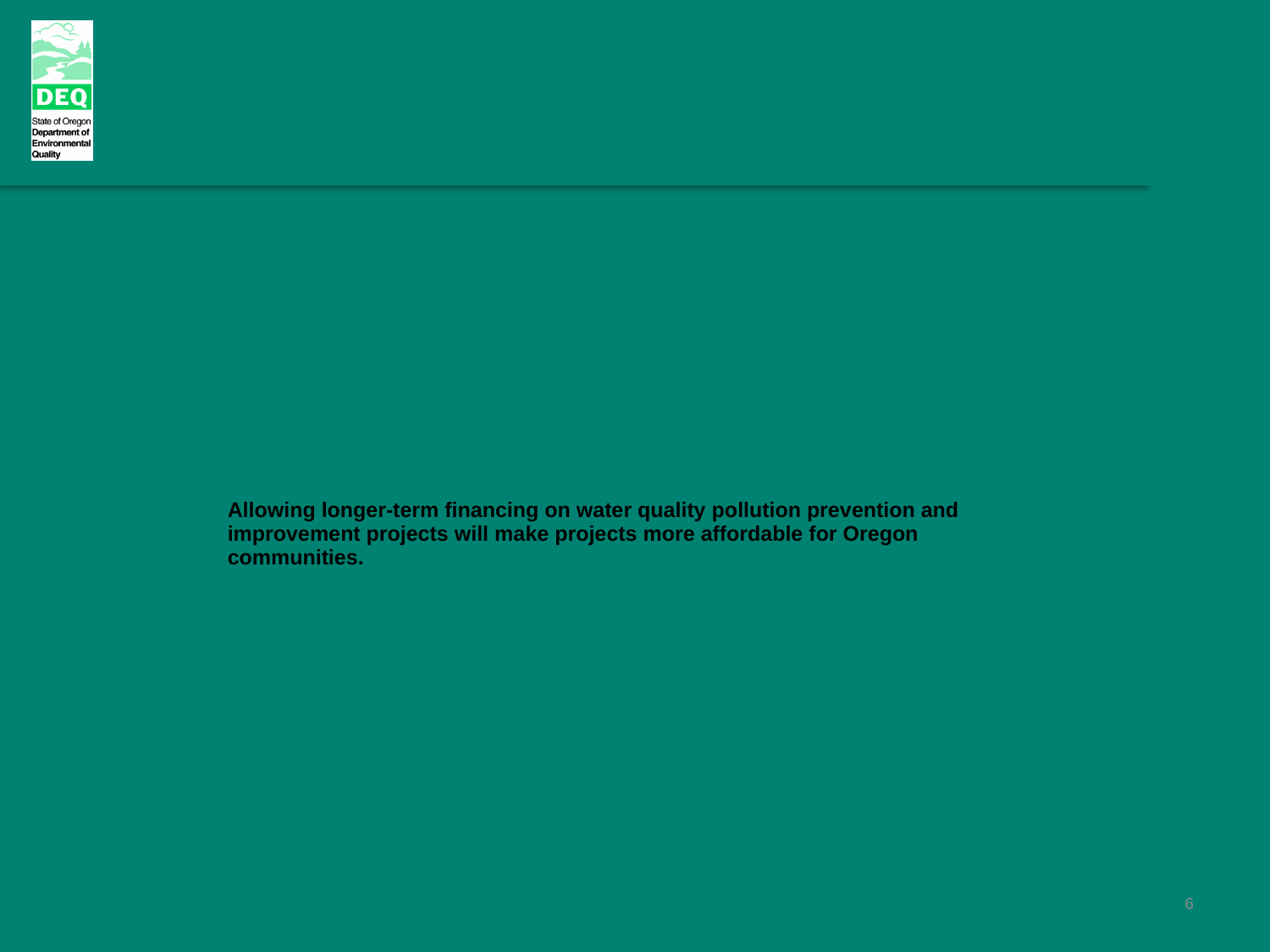

| Allowing longer-term financing on water quality pollution prevention and improvement projects will make projects more affordable for Oregon communities. |
| --- |
6